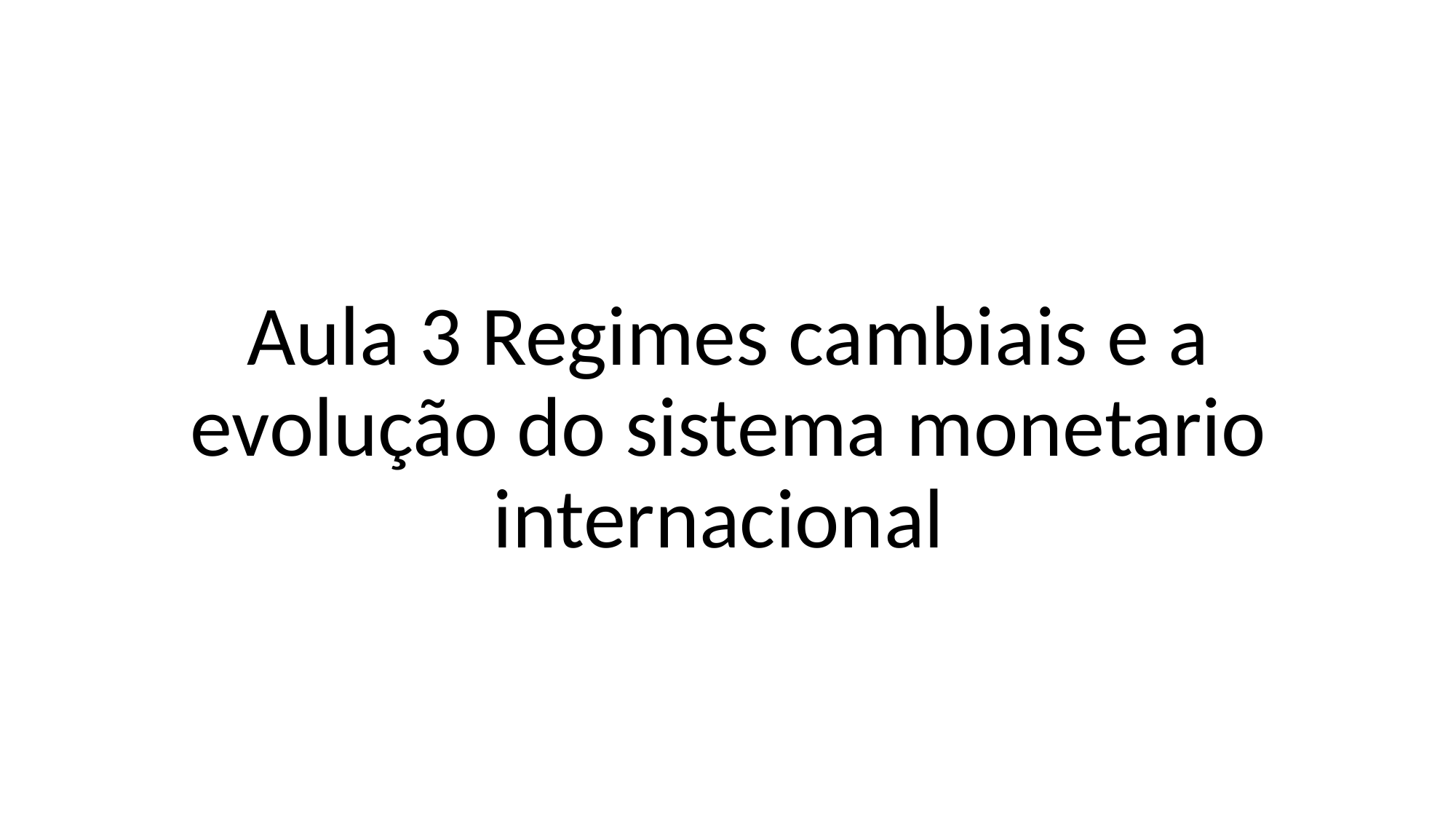

# Aula 3 Regimes cambiais e a evolução do sistema monetario internacional